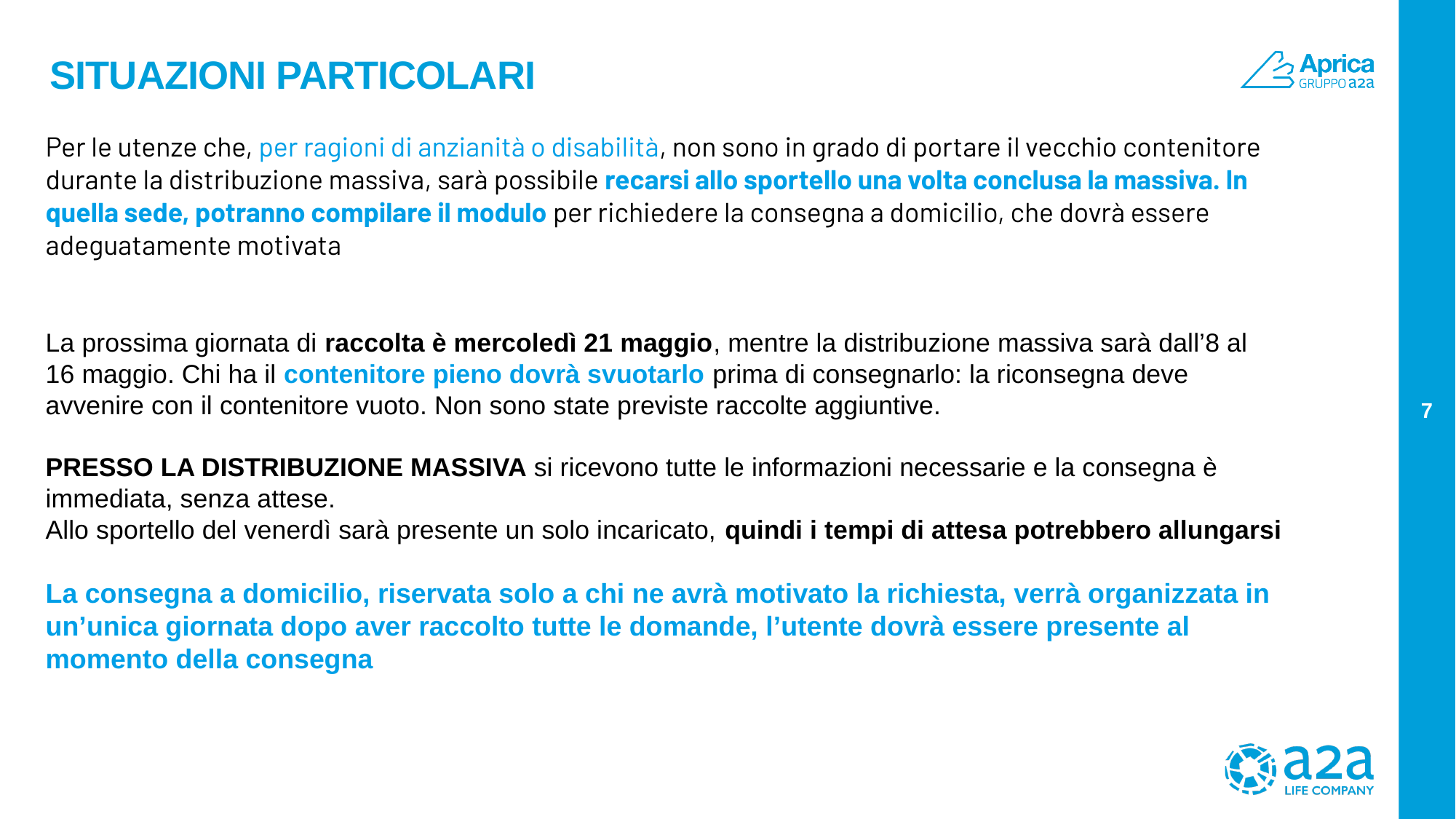

# Situazioni particolari
Per le utenze che, per ragioni di anzianità o disabilità, non sono in grado di portare il vecchio contenitore durante la distribuzione massiva, sarà possibile recarsi allo sportello una volta conclusa la massiva. In quella sede, potranno compilare il modulo per richiedere la consegna a domicilio, che dovrà essere adeguatamente motivata

La prossima giornata di raccolta è mercoledì 21 maggio, mentre la distribuzione massiva sarà dall’8 al 16 maggio. Chi ha il contenitore pieno dovrà svuotarlo prima di consegnarlo: la riconsegna deve avvenire con il contenitore vuoto. Non sono state previste raccolte aggiuntive.

PRESSO LA DISTRIBUZIONE MASSIVA si ricevono tutte le informazioni necessarie e la consegna è immediata, senza attese.
Allo sportello del venerdì sarà presente un solo incaricato, quindi i tempi di attesa potrebbero allungarsi

La consegna a domicilio, riservata solo a chi ne avrà motivato la richiesta, verrà organizzata in un’unica giornata dopo aver raccolto tutte le domande, l’utente dovrà essere presente al momento della consegna

7